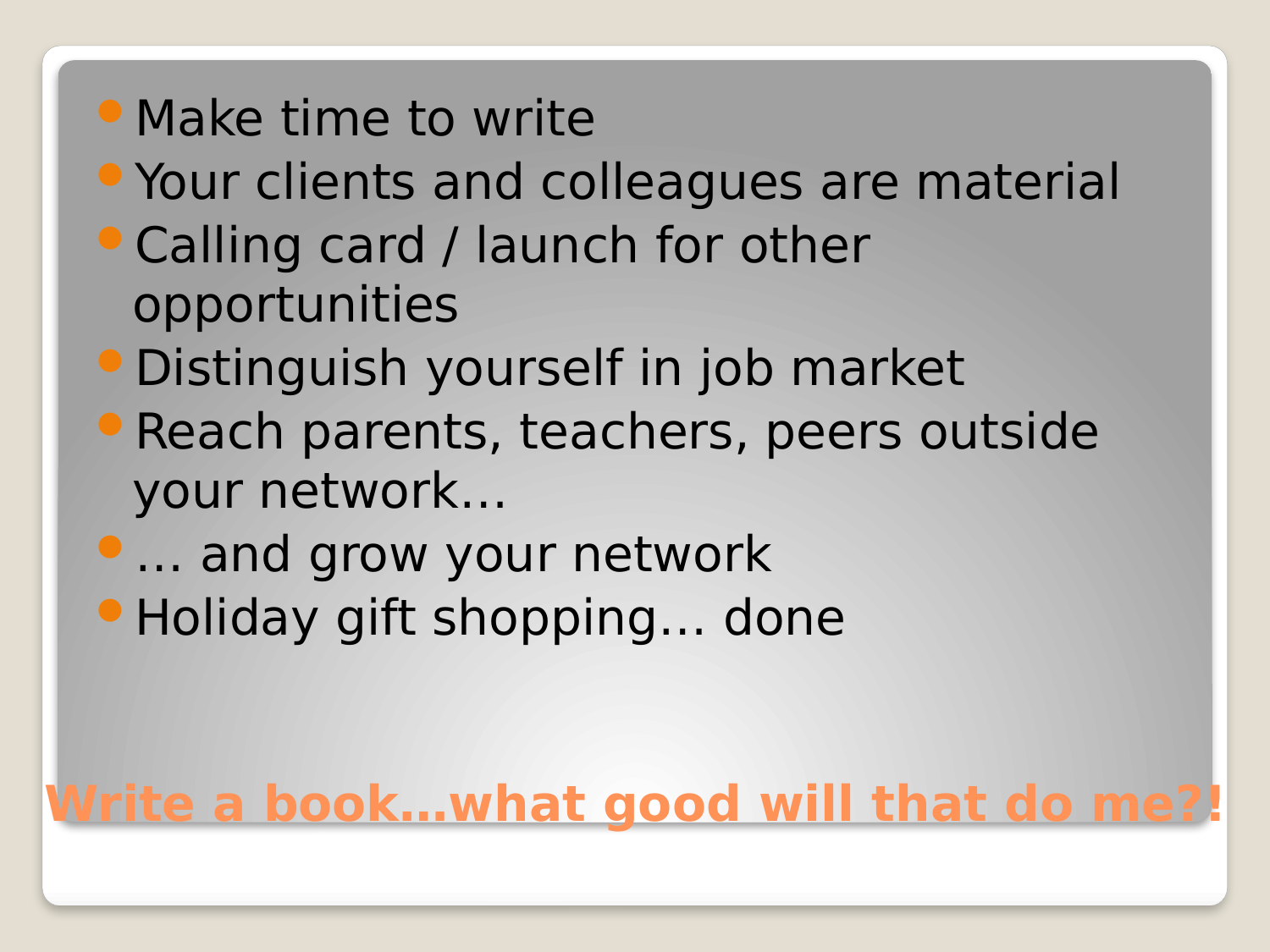

Make time to write
Your clients and colleagues are material
Calling card / launch for other opportunities
Distinguish yourself in job market
Reach parents, teachers, peers outside your network…
… and grow your network
Holiday gift shopping… done

# Write a book…what good will that do me?!